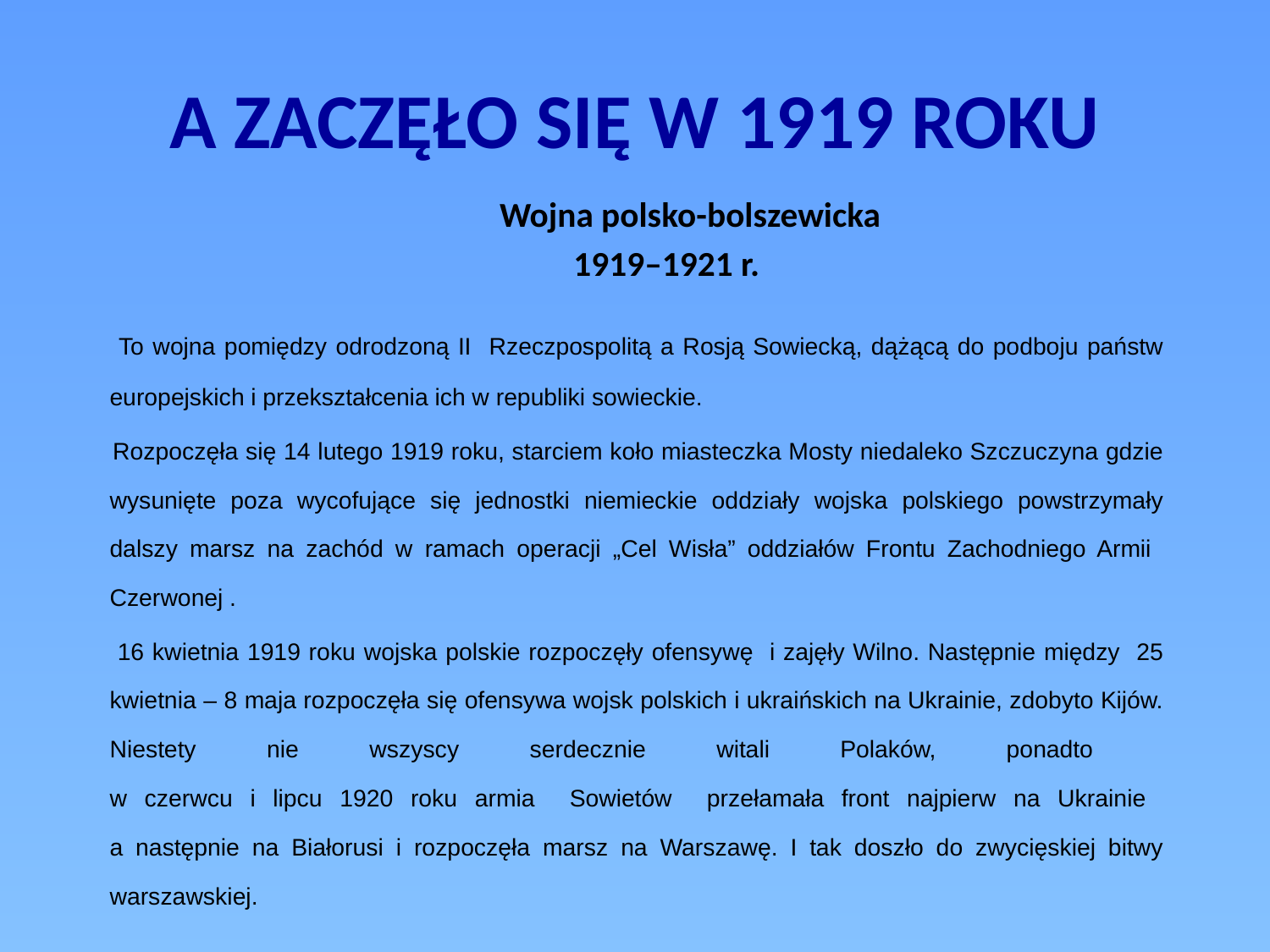

# A ZACZĘŁO SIĘ W 1919 ROKU
                   Wojna polsko-bolszewicka
             1919–1921 r.
     To wojna pomiędzy odrodzoną II  Rzeczpospolitą a Rosją Sowiecką, dążącą do podboju państw europejskich i przekształcenia ich w republiki sowieckie.
      Rozpoczęła się 14 lutego 1919 roku, starciem koło miasteczka Mosty niedaleko Szczuczyna gdzie wysunięte poza wycofujące się jednostki niemieckie oddziały wojska polskiego powstrzymały dalszy marsz na zachód w ramach operacji „Cel Wisła” oddziałów Frontu Zachodniego Armii  Czerwonej .
      16 kwietnia 1919 roku wojska polskie rozpoczęły ofensywę  i zajęły Wilno. Następnie między  25 kwietnia – 8 maja rozpoczęła się ofensywa wojsk polskich i ukraińskich na Ukrainie, zdobyto Kijów. Niestety nie wszyscy serdecznie witali Polaków, ponadto
w czerwcu i lipcu 1920 roku armia  Sowietów  przełamała front najpierw na Ukrainie
a następnie na Białorusi i rozpoczęła marsz na Warszawę. I tak doszło do zwycięskiej bitwy warszawskiej.